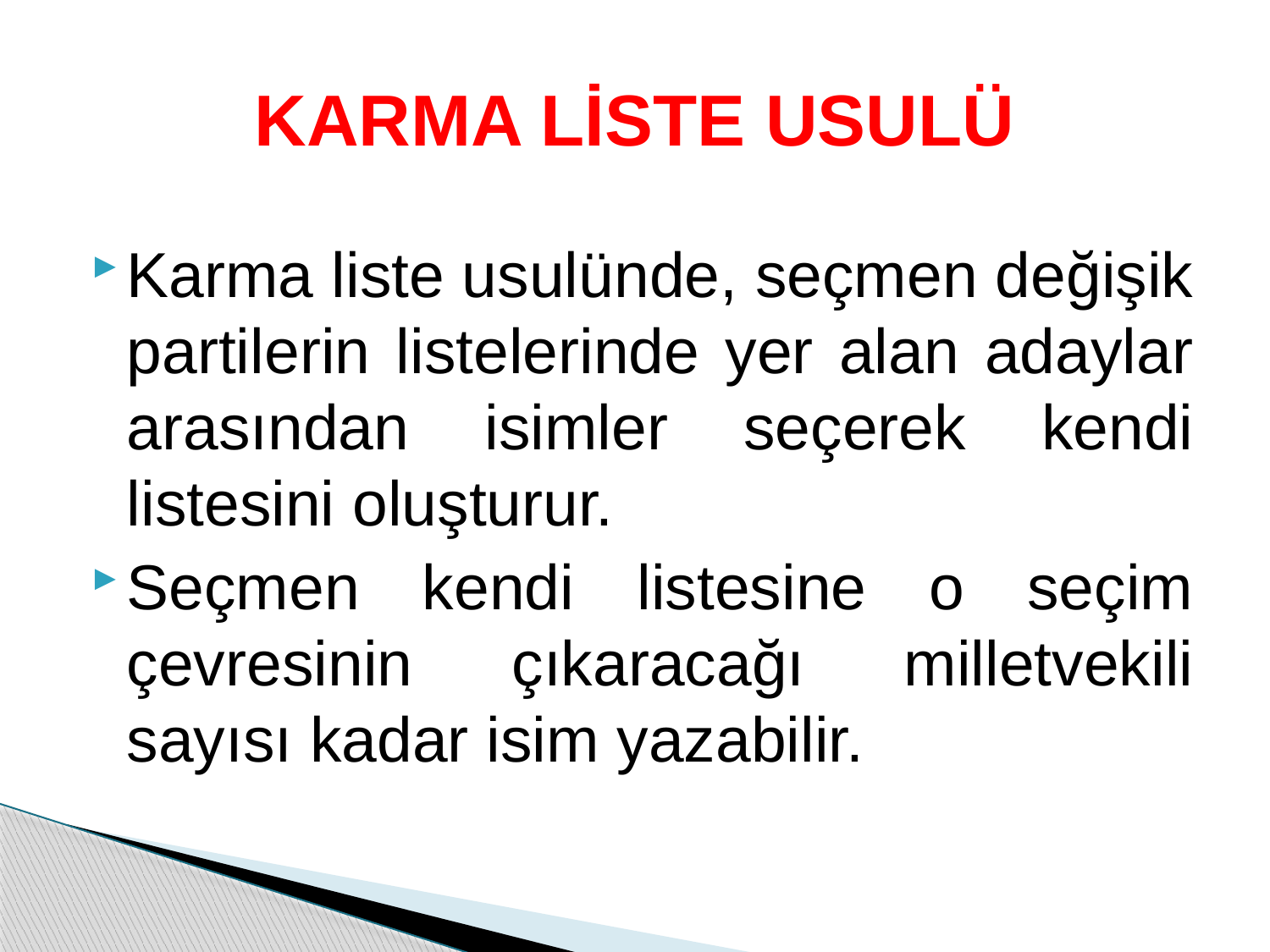

# KARMA LİSTE USULÜ
Karma liste usulünde, seçmen değişik partilerin listelerinde yer alan adaylar arasından isimler seçerek kendi listesini oluşturur.
Seçmen kendi listesine o seçim çevresinin çıkaracağı milletvekili sayısı kadar isim yazabilir.